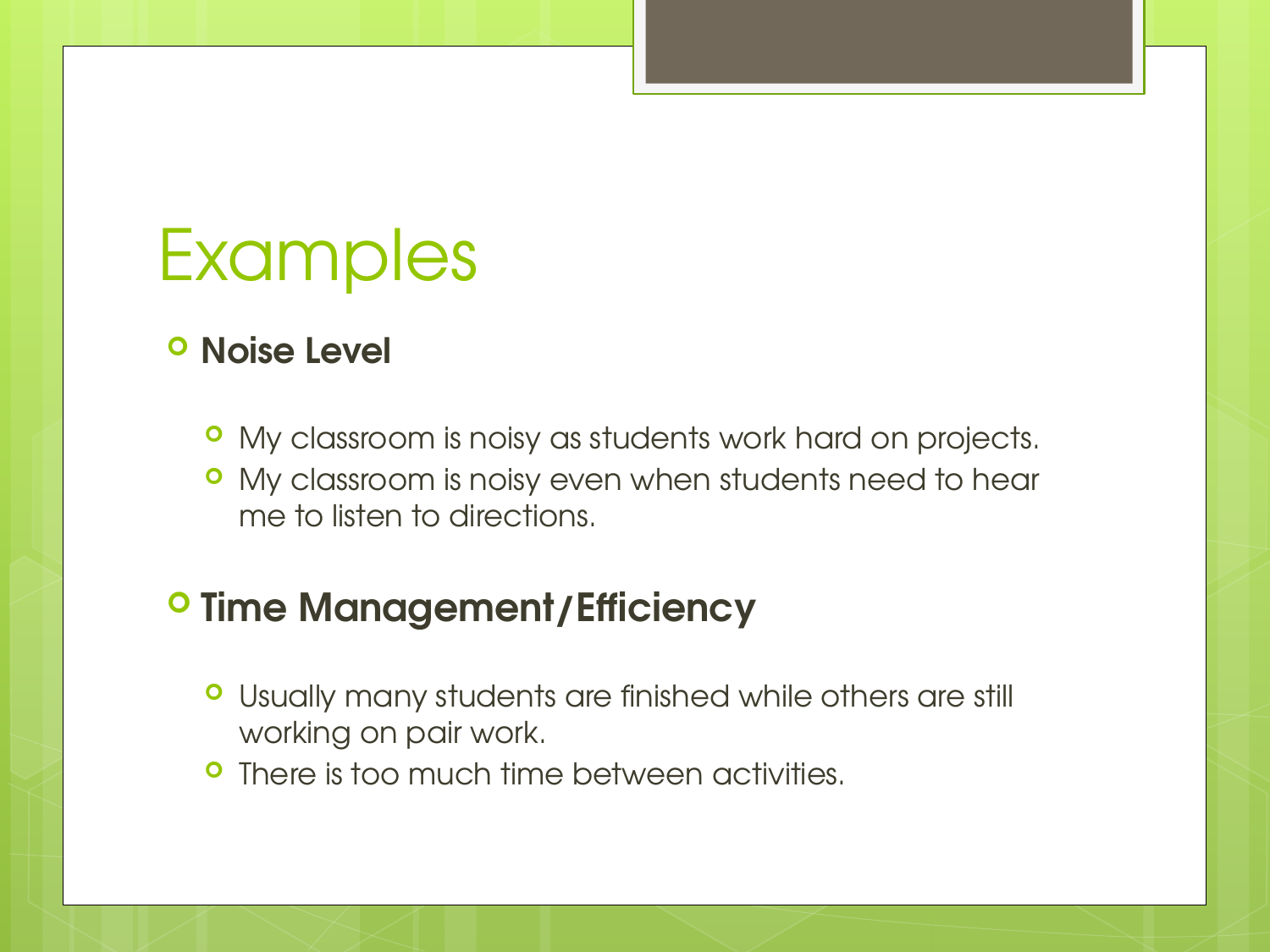

# Examples
Noise Level

My classroom is noisy as students work hard on projects.
My classroom is noisy even when students need to hear me to listen to directions.

Time Management/Efficiency

Usually many students are finished while others are still working on pair work.
There is too much time between activities.